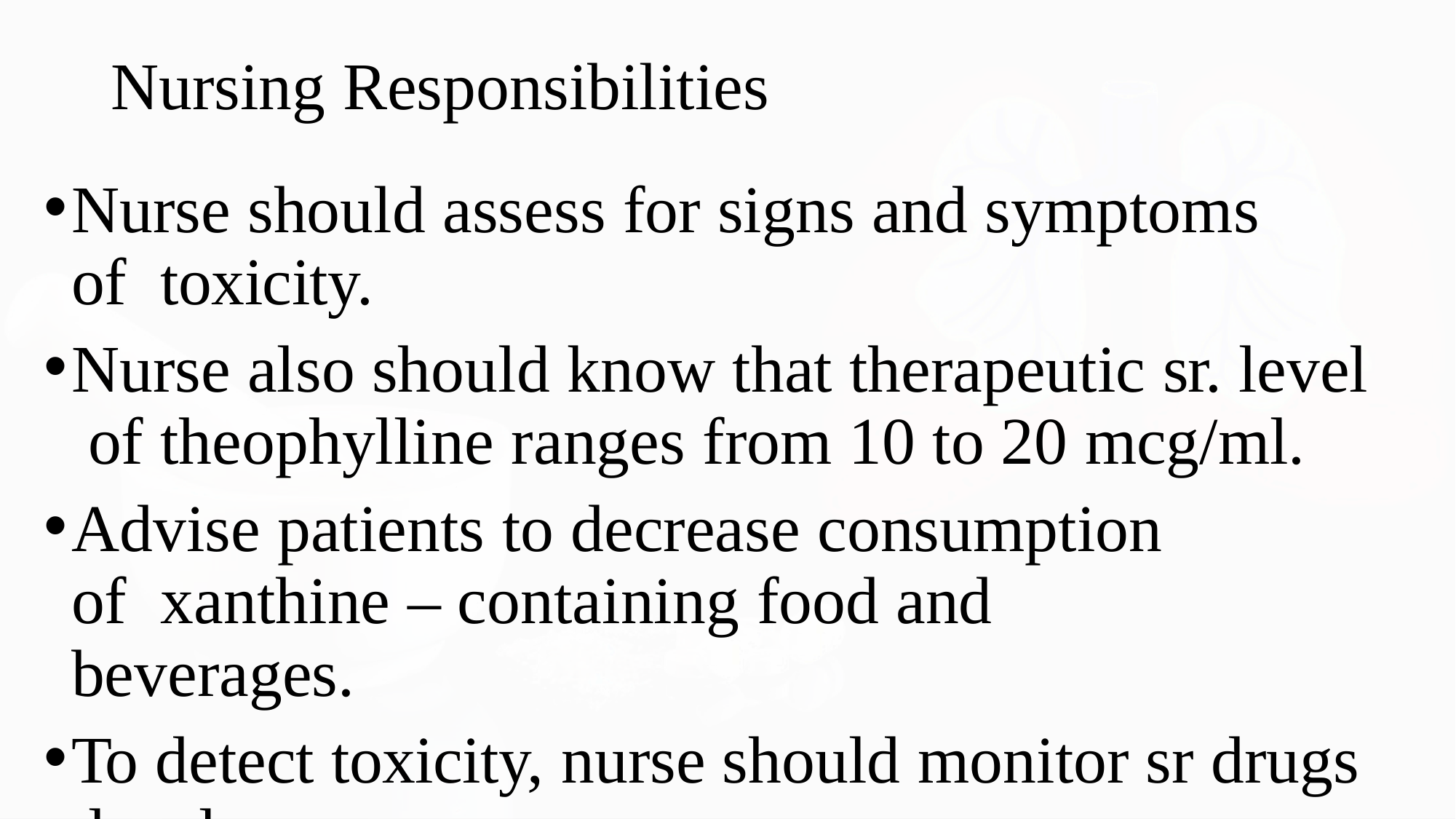

Nursing Responsibilities
Nurse should assess for signs and symptoms of  toxicity.
Nurse also should know that therapeutic sr. level  of theophylline ranges from 10 to 20 mcg/ml.
Advise patients to decrease consumption of  xanthine – containing food and beverages.
To detect toxicity, nurse should monitor sr drugs  levels.